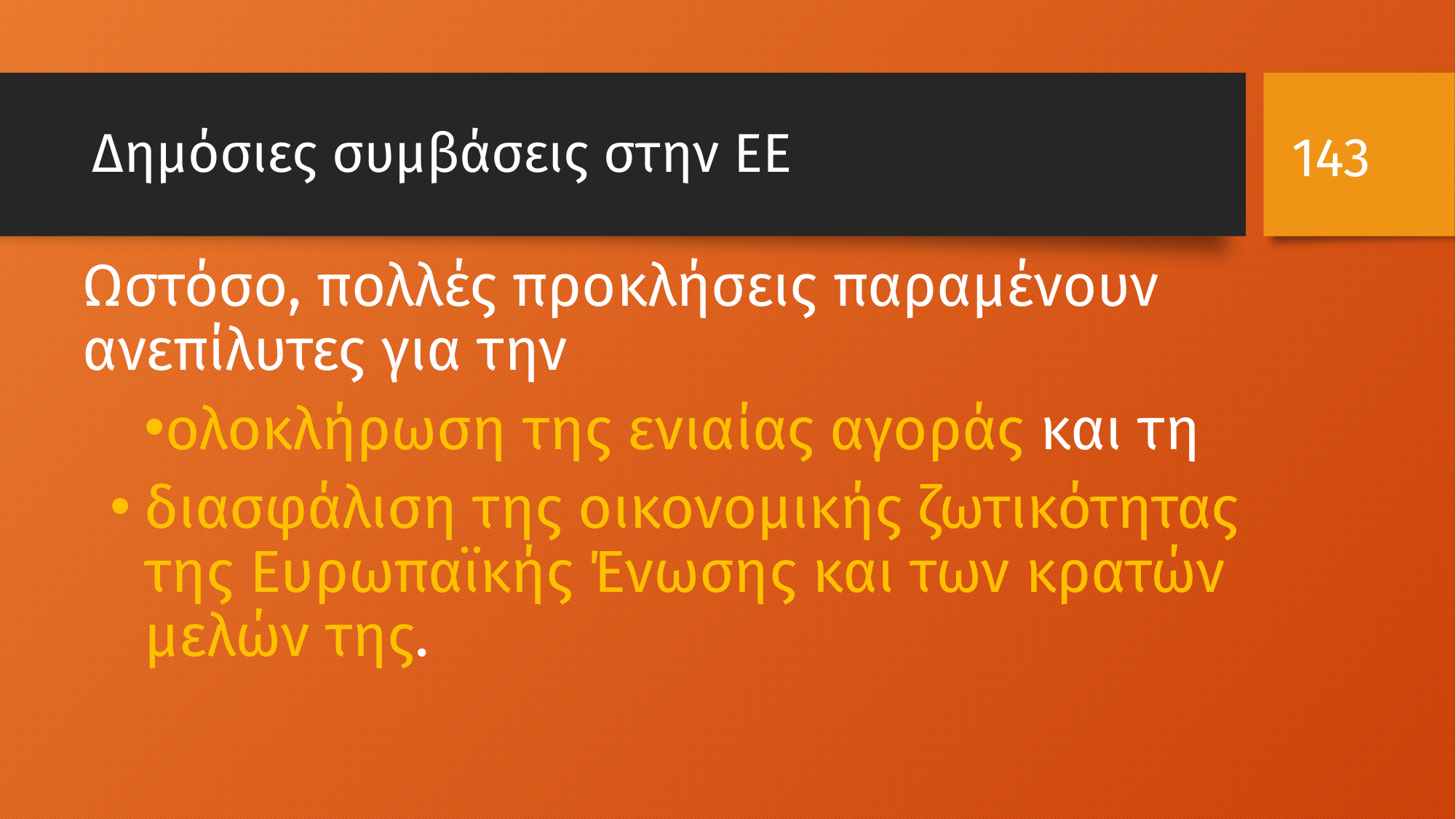

143
# Δημόσιες συμβάσεις στην ΕΕ
Ωστόσο, πολλές προκλήσεις παραμένουν ανεπίλυτες για την
ολοκλήρωση της ενιαίας αγοράς και τη
διασφάλιση της οικονομικής ζωτικότητας της Ευρωπαϊκής Ένωσης και των κρατών μελών της.